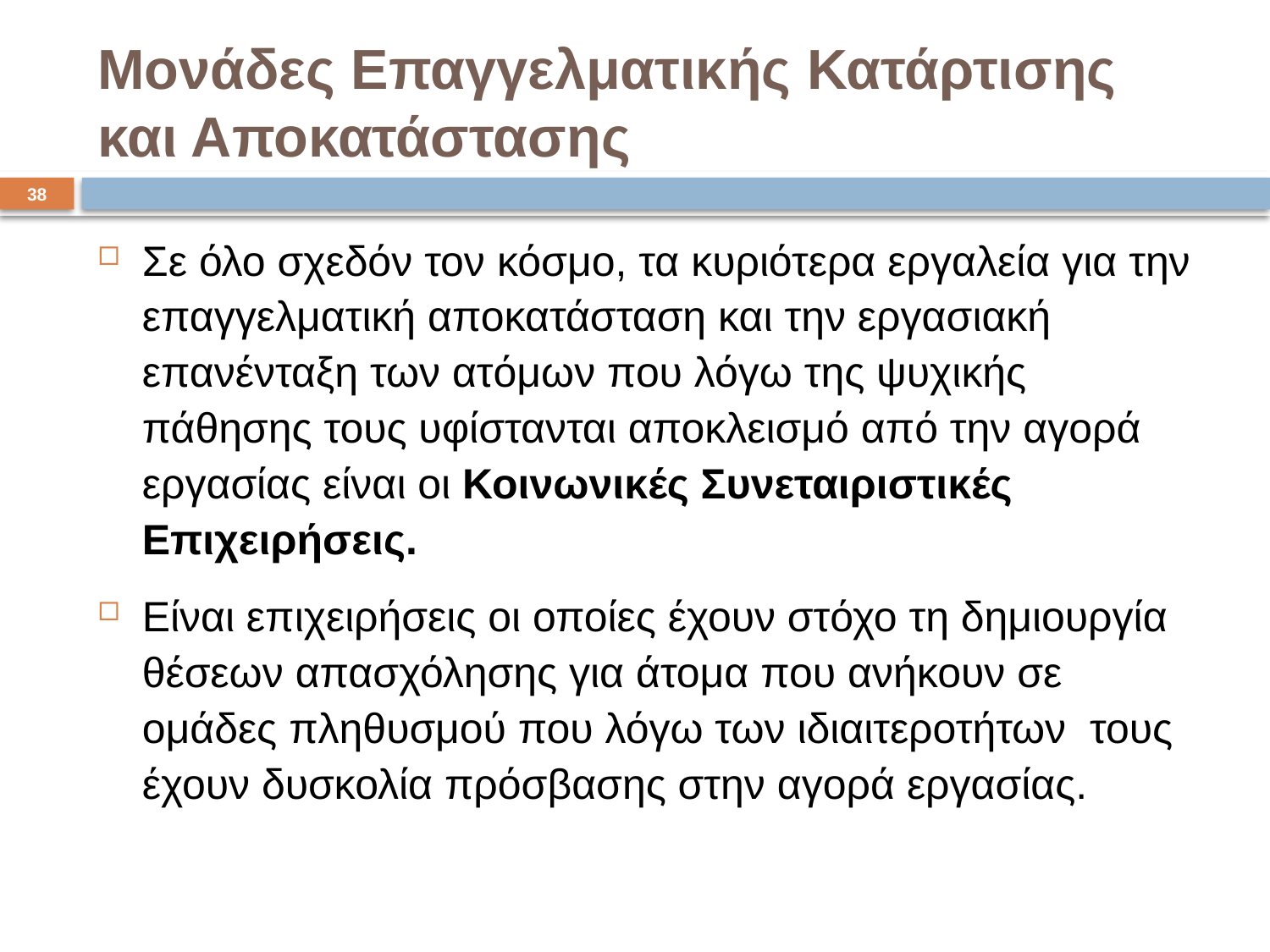

# Μονάδες Επαγγελματικής Κατάρτισης και Αποκατάστασης
38
Σε όλο σχεδόν τον κόσμο, τα κυριότερα εργαλεία για την επαγγελματική αποκατάσταση και την εργασιακή επανένταξη των ατόμων που λόγω της ψυχικής πάθησης τους υφίστανται αποκλεισμό από την αγορά εργασίας είναι οι Κοινωνικές Συνεταιριστικές Επιχειρήσεις.
Είναι επιχειρήσεις οι οποίες έχουν στόχο τη δημιουργία θέσεων απασχόλησης για άτομα που ανήκουν σε ομάδες πληθυσμού που λόγω των ιδιαιτεροτήτων  τους έχουν δυσκολία πρόσβασης στην αγορά εργασίας.